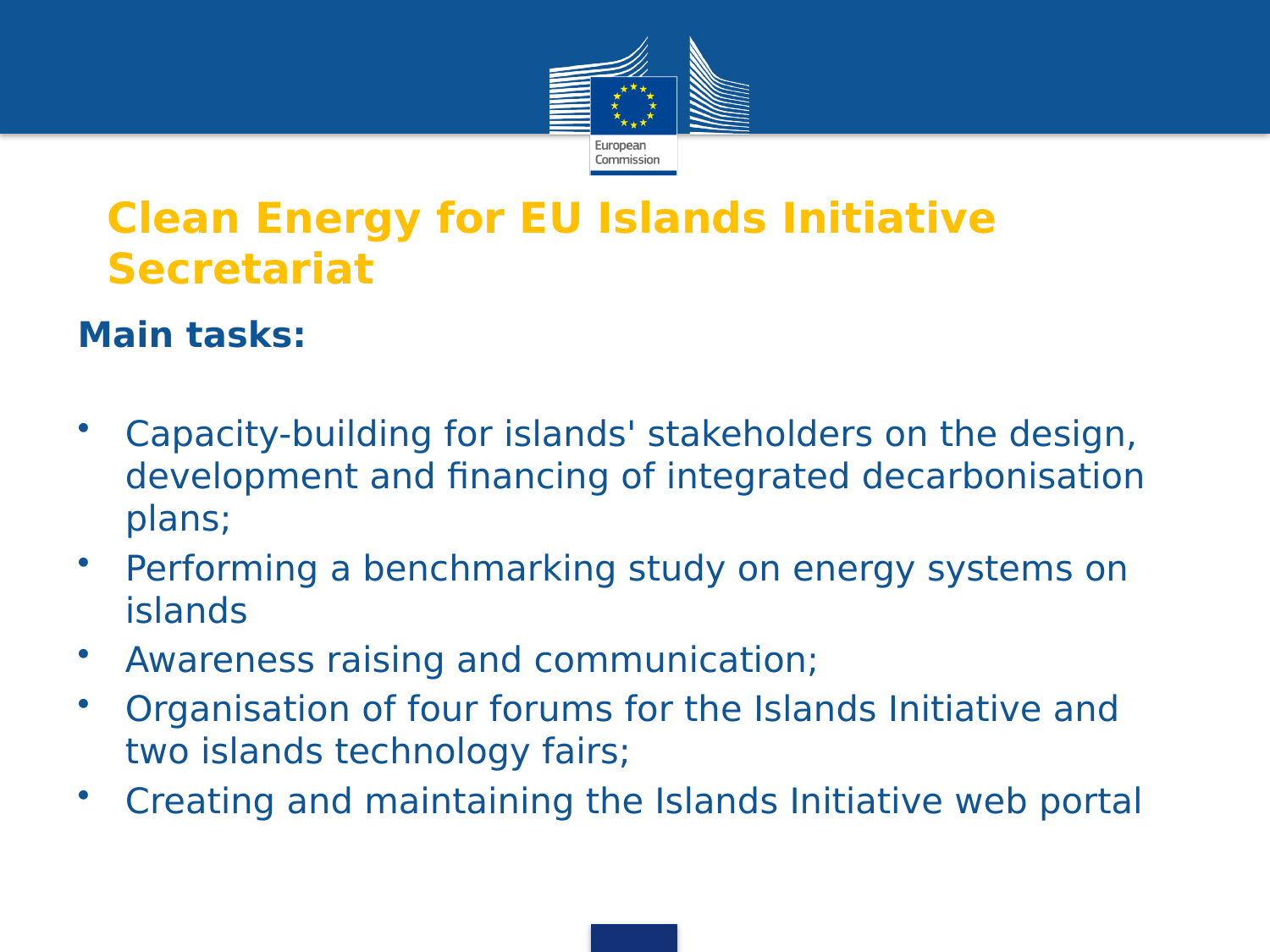

# Clean Energy for EU Islands Initiative Secretariat
Main tasks:

Capacity-building for islands' stakeholders on the design, development and financing of integrated decarbonisation plans;
Performing a benchmarking study on energy systems on islands
Awareness raising and communication;
Organisation of four forums for the Islands Initiative and two islands technology fairs;
Creating and maintaining the Islands Initiative web portal